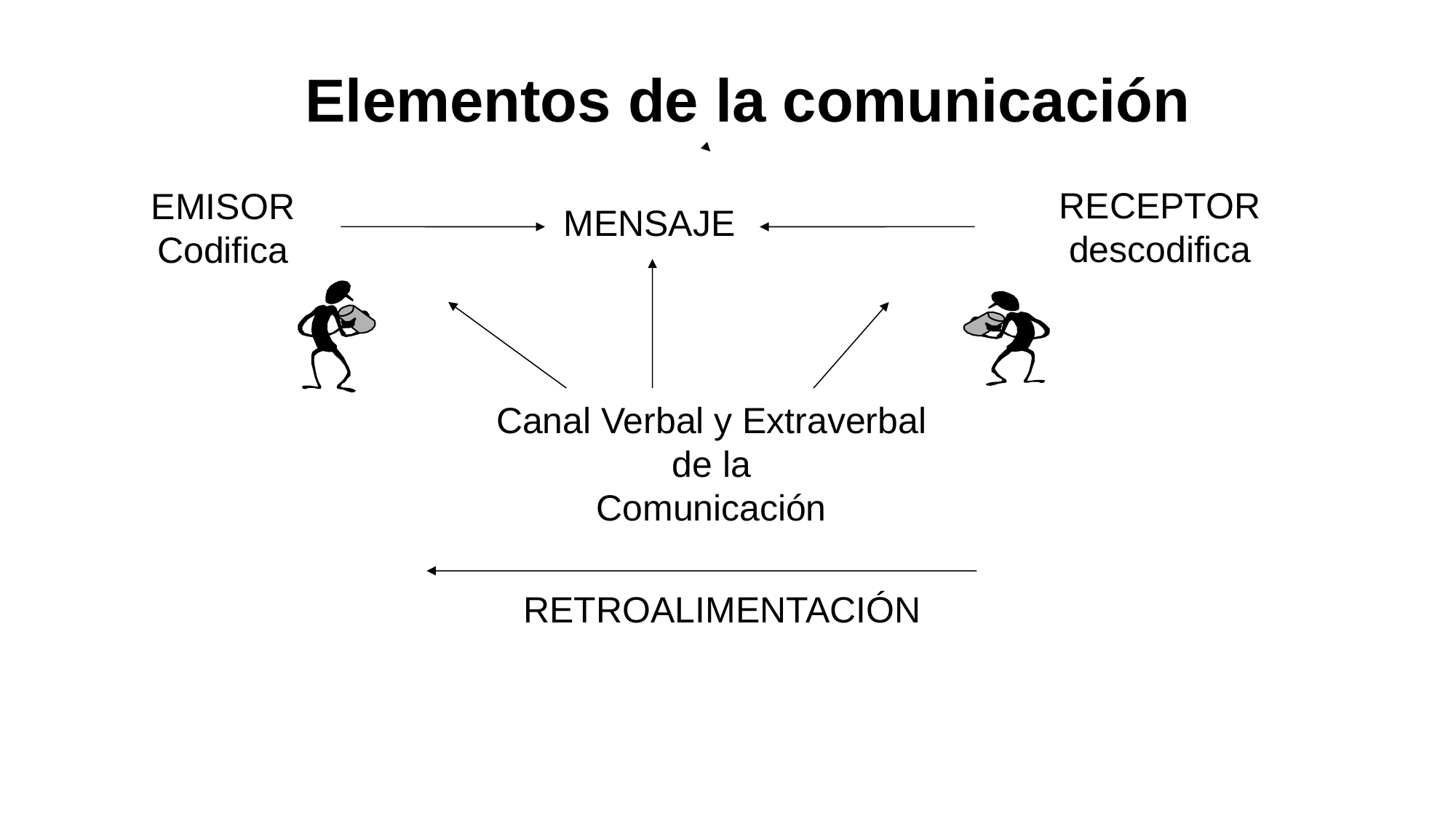

Elementos de la comunicación
RECEPTOR
descodifica

EMISOR
Codifica
MENSAJE

Canal Verbal y Extraverbal
 de la
Comunicación

RETROALIMENTACIÓN